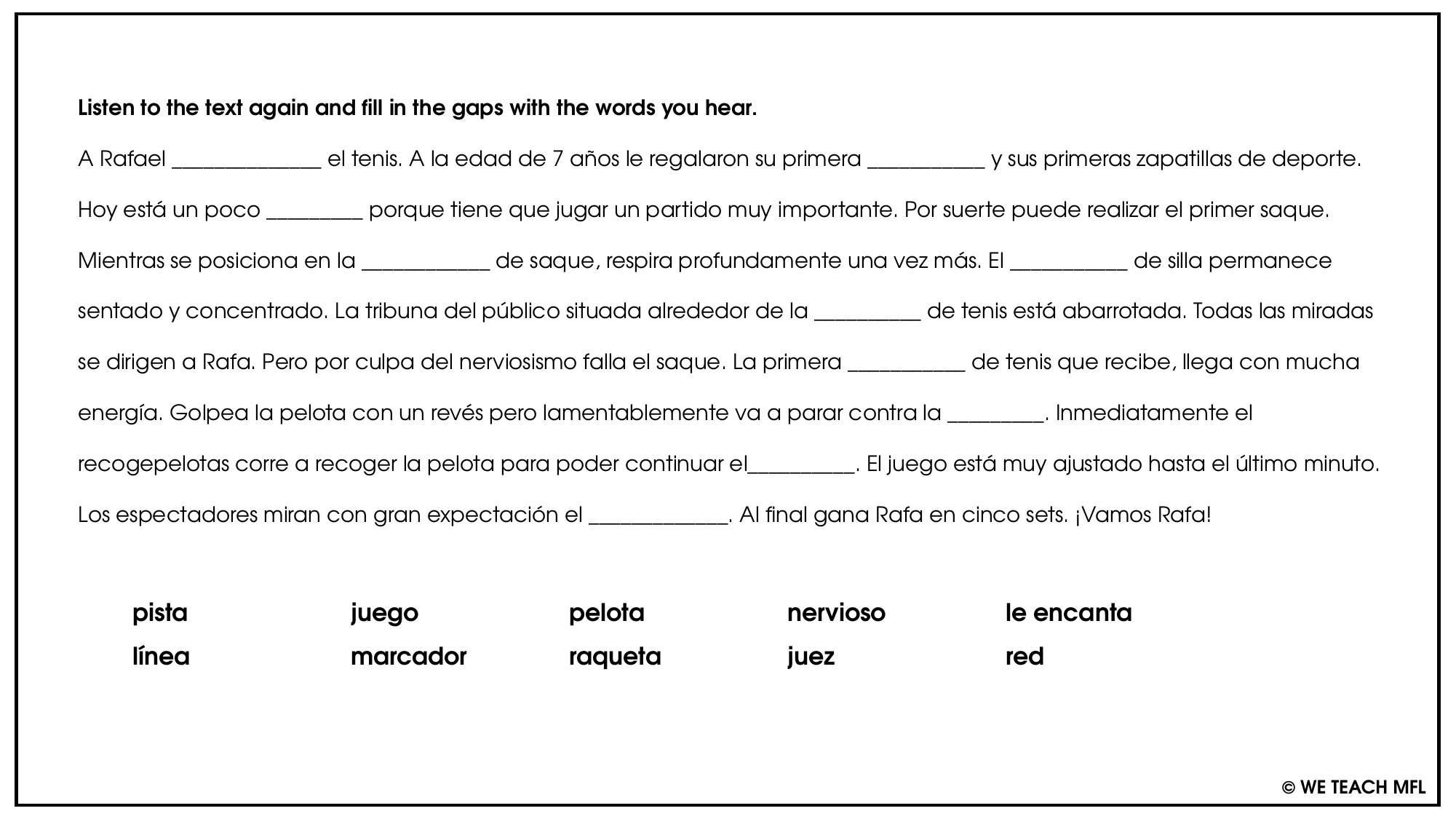

Listen to the text again and fill in the gaps with the words you hear.
A Rafael ______________ el tenis. A la edad de 7 años le regalaron su primera ___________ y sus primeras zapatillas de deporte. Hoy está un poco _________ porque tiene que jugar un partido muy importante. Por suerte puede realizar el primer saque. Mientras se posiciona en la ____________ de saque, respira profundamente una vez más. El ___________ de silla permanece sentado y concentrado. La tribuna del público situada alrededor de la __________ de tenis está abarrotada. Todas las miradas se dirigen a Rafa. Pero por culpa del nerviosismo falla el saque. La primera ___________ de tenis que recibe, llega con mucha energía. Golpea la pelota con un revés pero lamentablemente va a parar contra la _________. Inmediatamente el recogepelotas corre a recoger la pelota para poder continuar el__________. El juego está muy ajustado hasta el último minuto. Los espectadores miran con gran expectación el _____________. Al final gana Rafa en cinco sets. ¡Vamos Rafa!
pista 		juego 		pelota  		nervioso 		le encanta
línea 		marcador 	raqueta 		juez 		red
© WE TEACH MFL